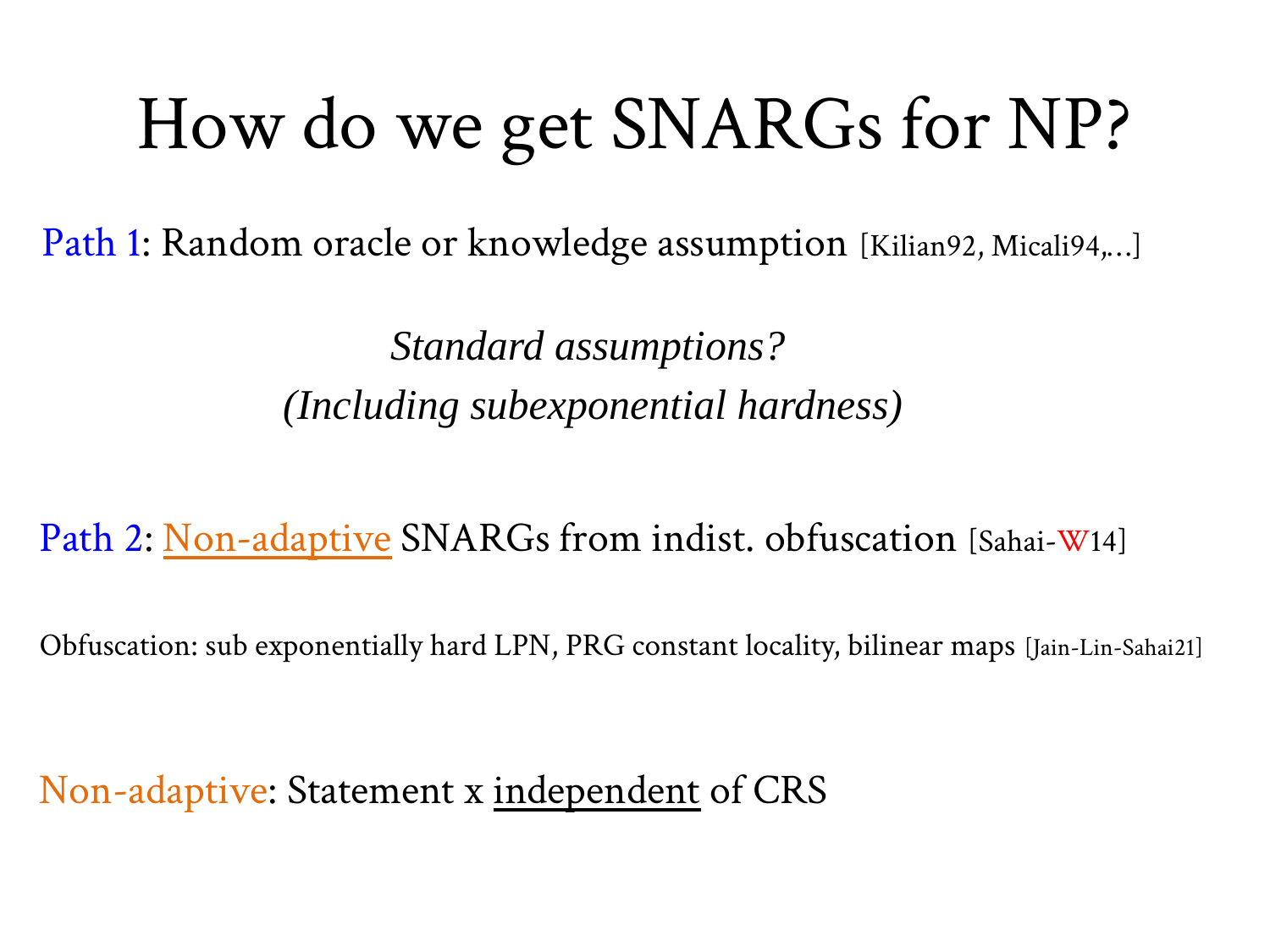

# How do we get SNARGs for NP?
Path 1: Random oracle or knowledge assumption [Kilian92, Micali94,…]
Standard assumptions?
(Including subexponential hardness)
Path 2: Non-adaptive SNARGs from indist. obfuscation [Sahai-W14]
Obfuscation: sub exponentially hard LPN, PRG constant locality, bilinear maps [Jain-Lin-Sahai21]
Non-adaptive: Statement x independent of CRS